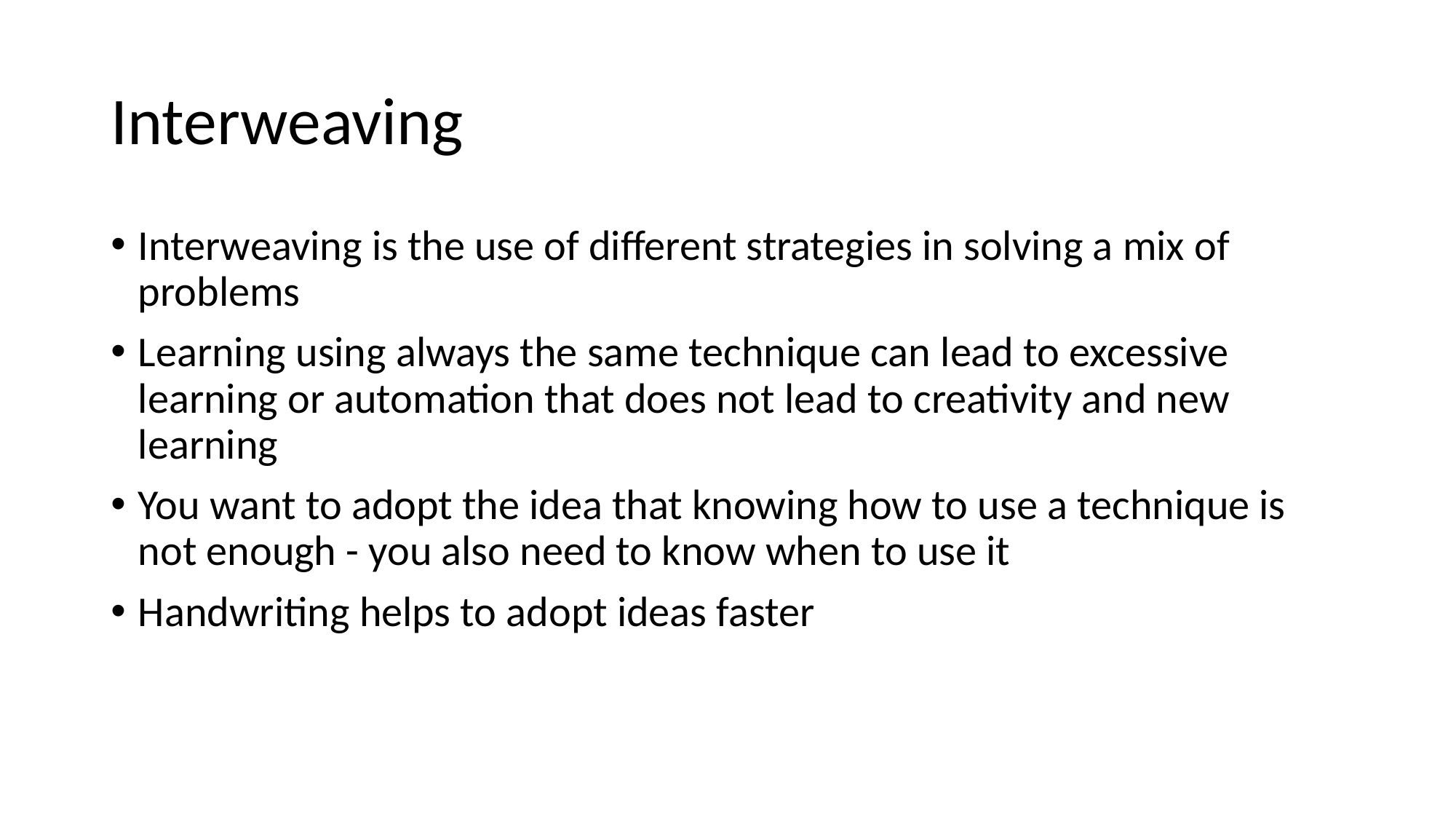

# Interweaving
Interweaving is the use of different strategies in solving a mix of problems
Learning using always the same technique can lead to excessive learning or automation that does not lead to creativity and new learning
You want to adopt the idea that knowing how to use a technique is not enough - you also need to know when to use it
Handwriting helps to adopt ideas faster